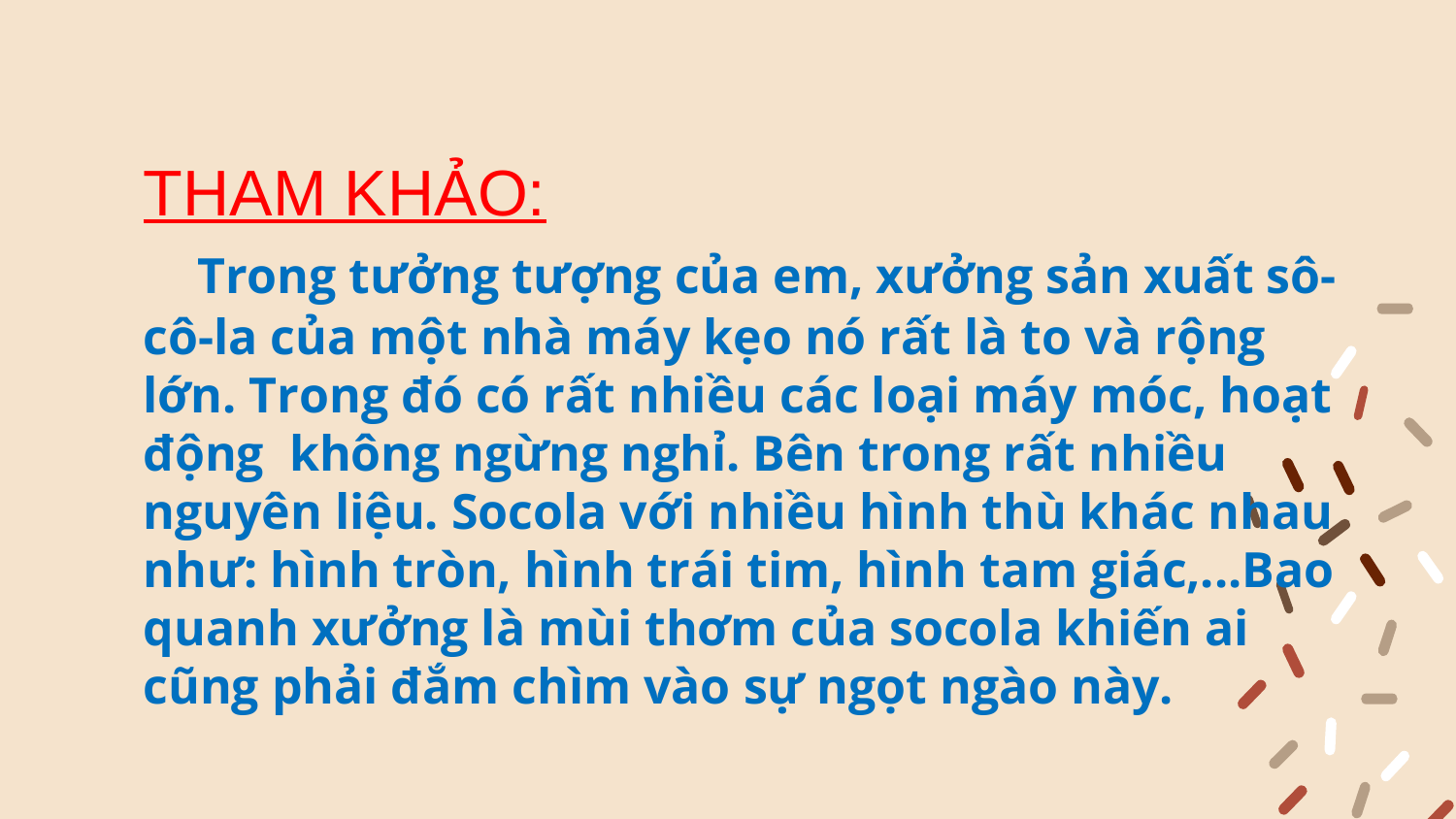

THAM KHẢO:
   Trong tưởng tượng của em, xưởng sản xuất sô-cô-la của một nhà máy kẹo nó rất là to và rộng lớn. Trong đó có rất nhiều các loại máy móc, hoạt động  không ngừng nghỉ. Bên trong rất nhiều nguyên liệu. Socola với nhiều hình thù khác nhau như: hình tròn, hình trái tim, hình tam giác,...Bao quanh xưởng là mùi thơm của socola khiến ai cũng phải đắm chìm vào sự ngọt ngào này.